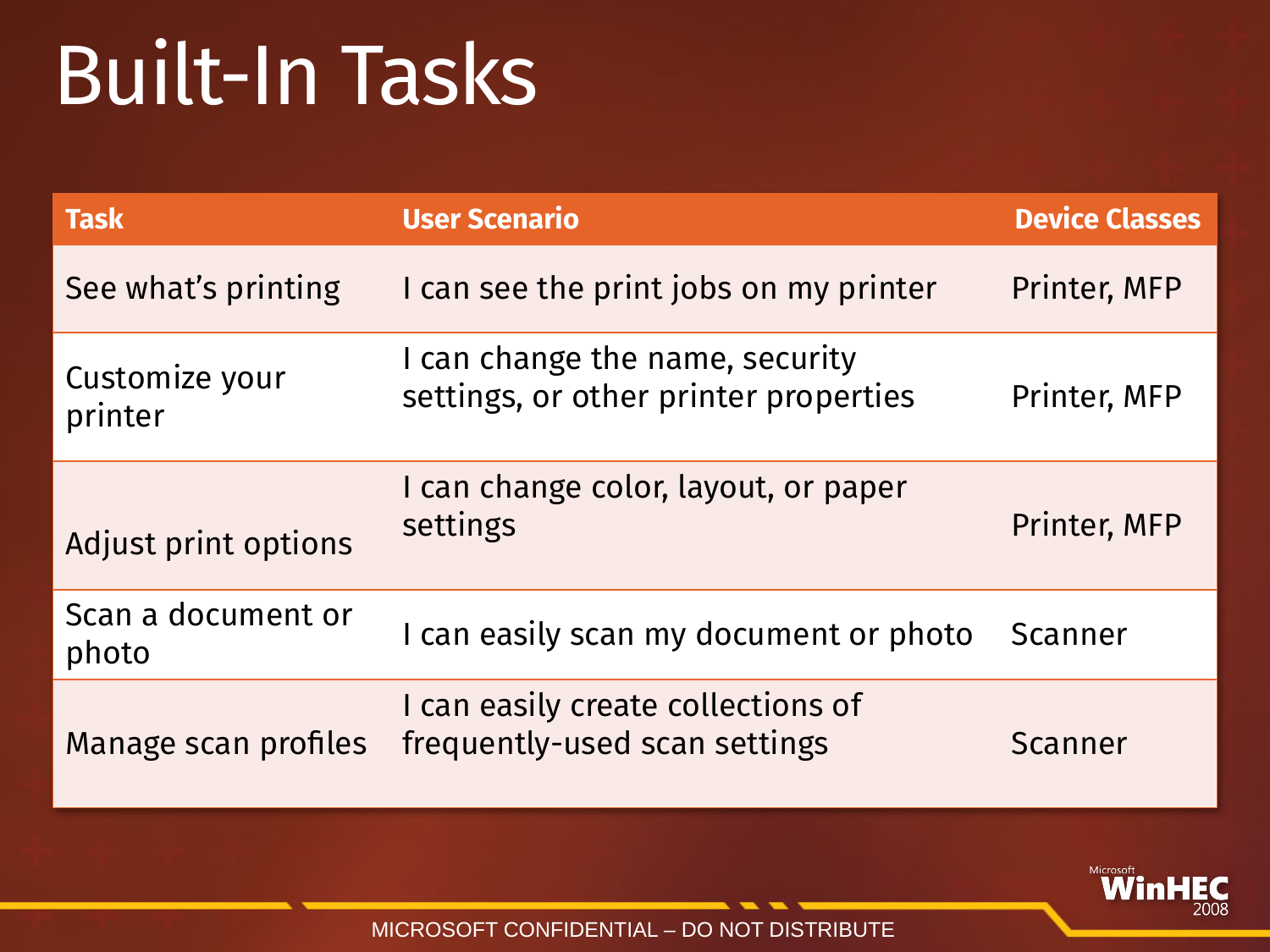

# Built-In Tasks
| Task | User Scenario | Device Classes |
| --- | --- | --- |
| See what’s printing | I can see the print jobs on my printer | Printer, MFP |
| Customize your printer | I can change the name, security settings, or other printer properties | Printer, MFP |
| Adjust print options | I can change color, layout, or paper settings | Printer, MFP |
| Scan a document or photo | I can easily scan my document or photo | Scanner |
| Manage scan profiles | I can easily create collections of frequently-used scan settings | Scanner |

MICROSOFT CONFIDENTIAL – DO NOT DISTRIBUTE